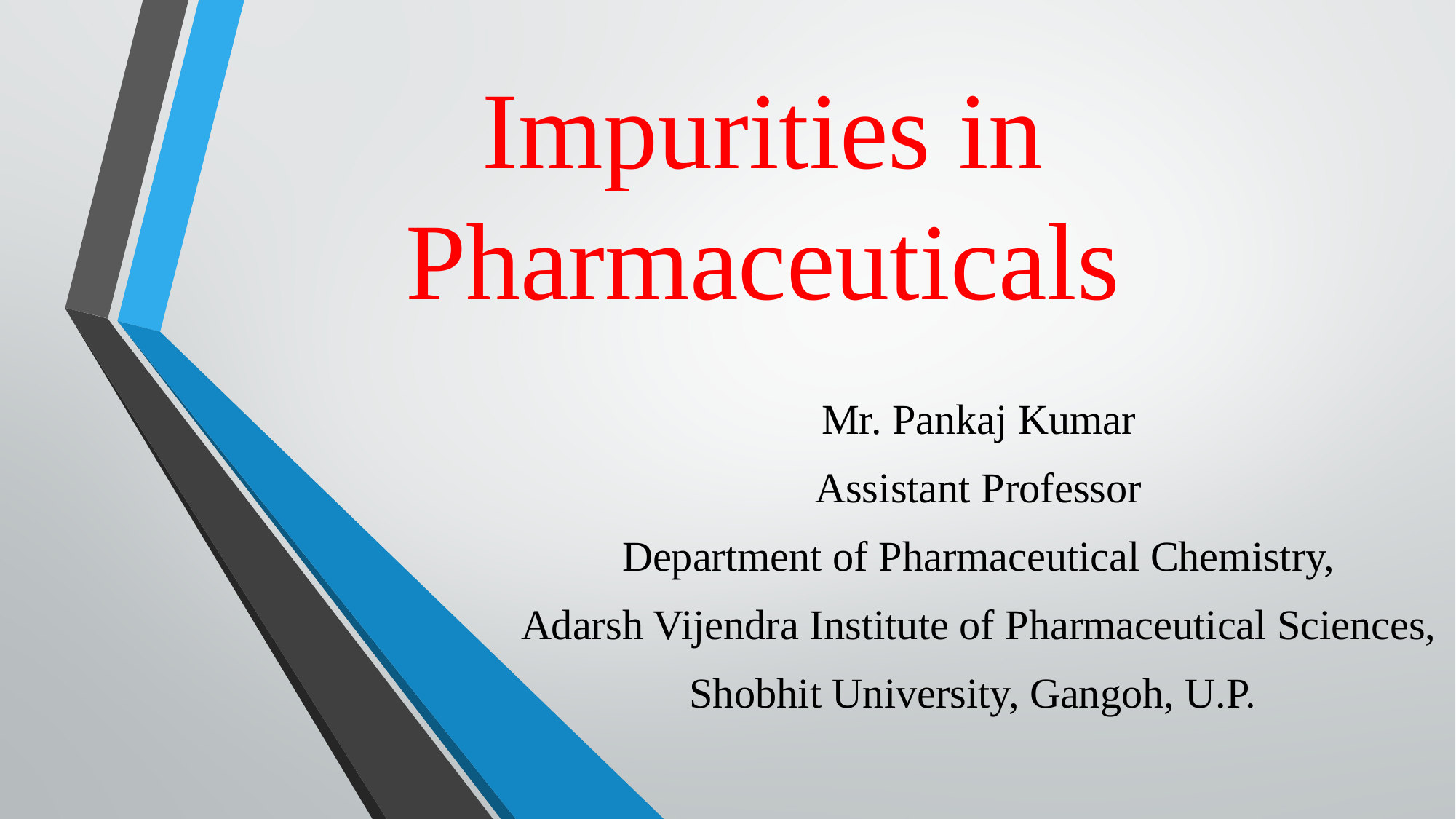

# Impurities in Pharmaceuticals
Mr. Pankaj Kumar
Assistant Professor
Department of Pharmaceutical Chemistry,
Adarsh Vijendra Institute of Pharmaceutical Sciences,
Shobhit University, Gangoh, U.P.